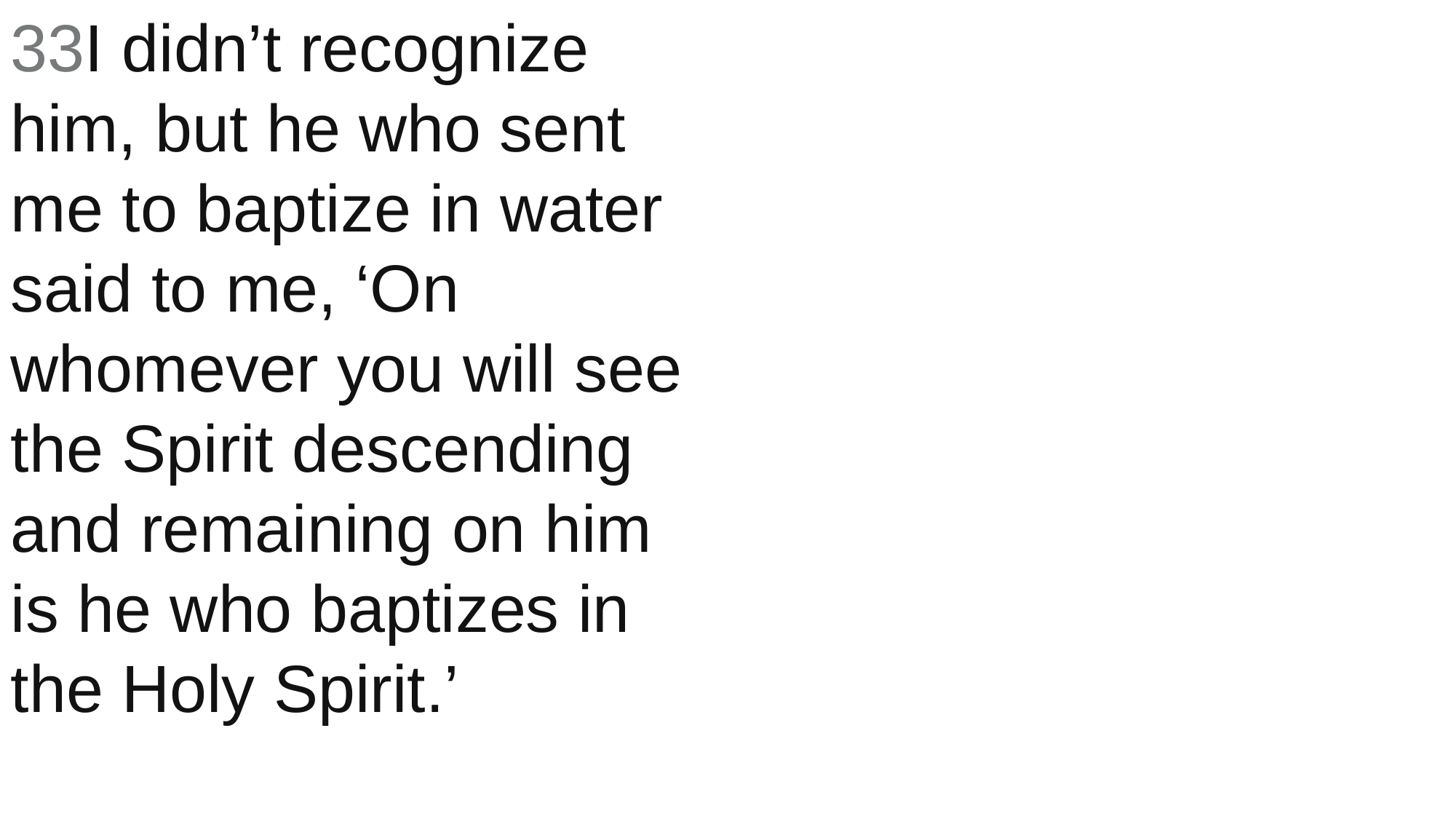

33I didn’t recognize him, but he who sent me to baptize in water said to me, ‘On whomever you will see the Spirit descending and remaining on him is he who baptizes in the Holy Spirit.’